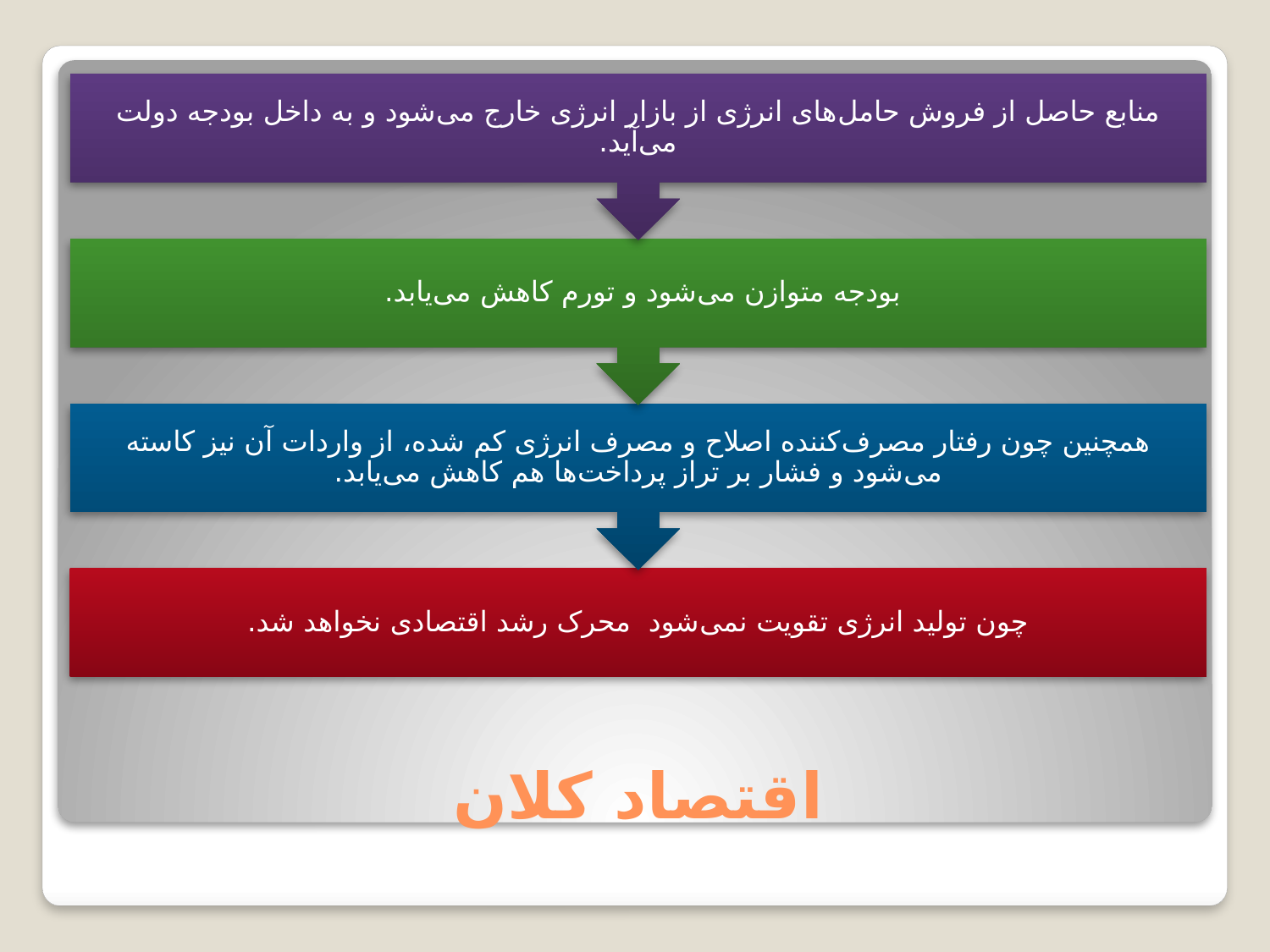

چون تولید انرژی تقویت نمی‌شود  محرک رشد اقتصادی نخواهد شد.
همچنین چون رفتار مصرف‌کننده اصلاح و مصرف انرژی کم شده، از واردات آن نیز کاسته می‌شود و فشار بر تراز پرداخت‌ها هم کاهش می‌یابد.
بودجه متوازن می‌شود و تورم کاهش می‌یابد.
منابع حاصل از فروش حامل‌های انرژی از بازار انرژی خارج می‌شود و به داخل بودجه دولت می‌آید.
# اقتصاد کلان